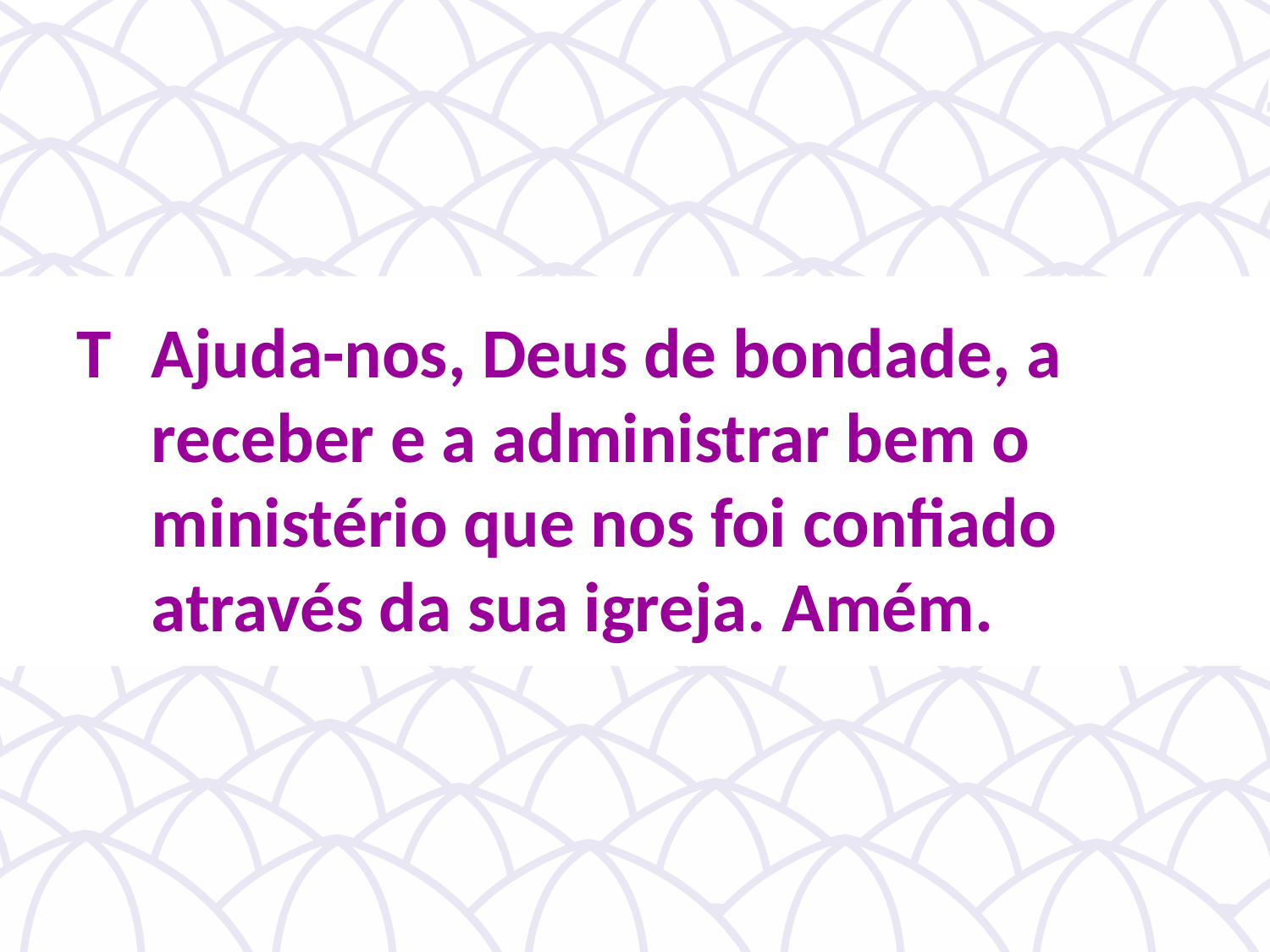

T	Ajuda-nos, Deus de bondade, a receber e a administrar bem o ministério que nos foi confiado através da sua igreja. Amém.